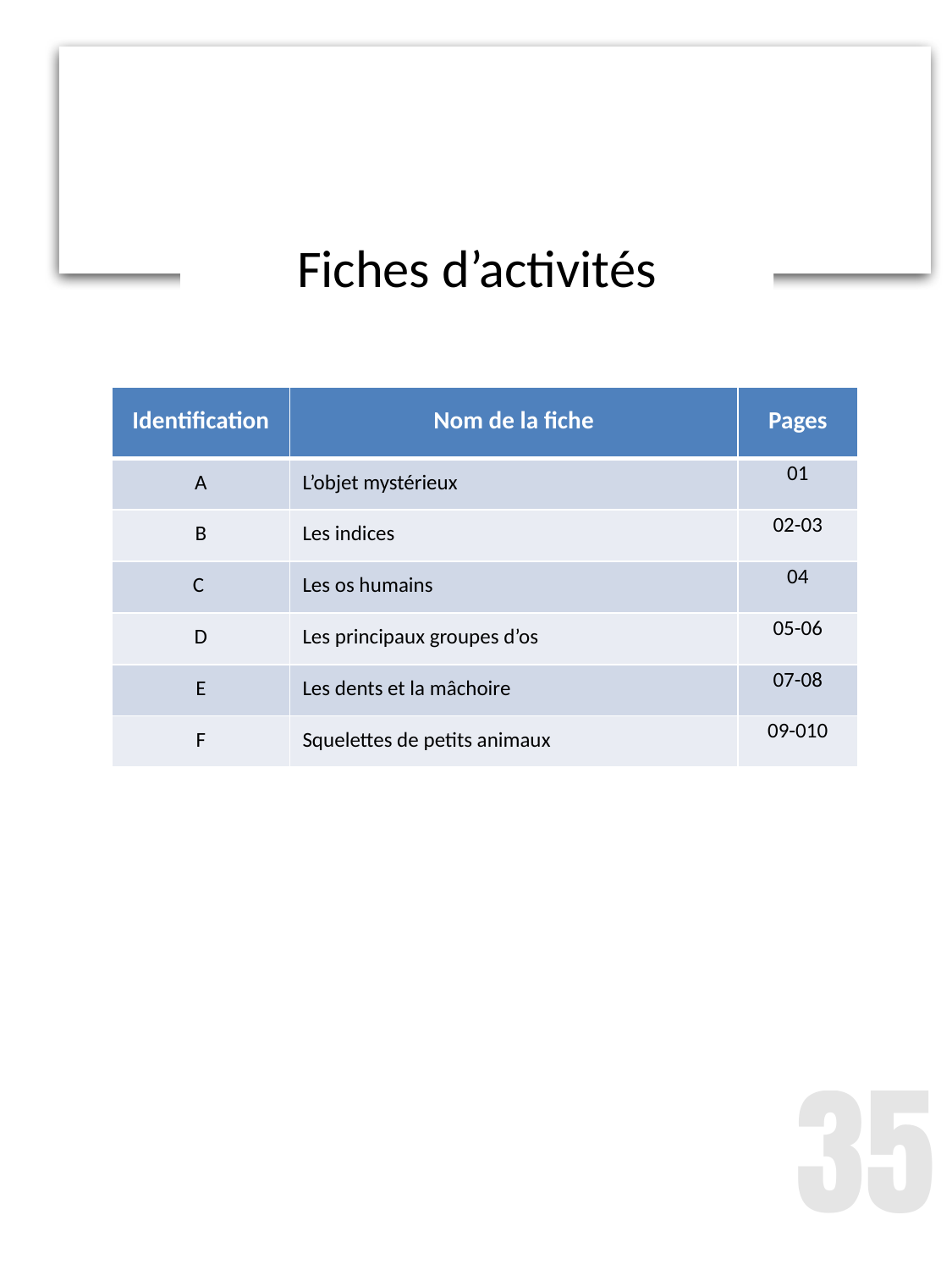

# Fiches d’activités
| Identification | Nom de la fiche | Pages |
| --- | --- | --- |
| A | L’objet mystérieux | 01 |
| B | Les indices | 02-03 |
| C | Les os humains | 04 |
| D | Les principaux groupes d’os | 05-06 |
| E | Les dents et la mâchoire | 07-08 |
| F | Squelettes de petits animaux | 09-010 |
35